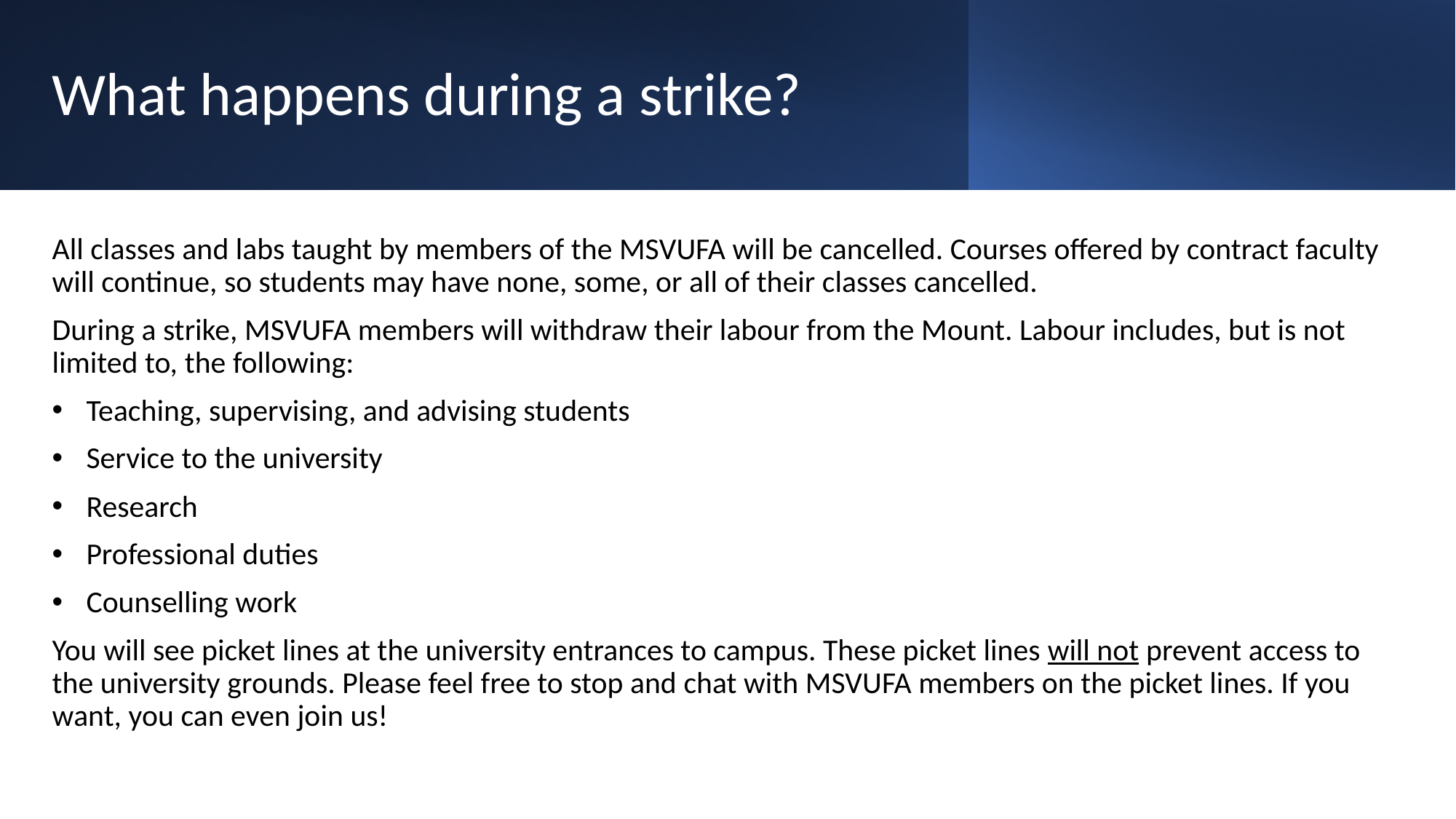

# What happens during a strike?
All classes and labs taught by members of the MSVUFA will be cancelled. Courses offered by contract faculty will continue, so students may have none, some, or all of their classes cancelled.
During a strike, MSVUFA members will withdraw their labour from the Mount. Labour includes, but is not limited to, the following:
Teaching, supervising, and advising students
Service to the university
Research
Professional duties
Counselling work
You will see picket lines at the university entrances to campus. These picket lines will not prevent access to the university grounds. Please feel free to stop and chat with MSVUFA members on the picket lines. If you want, you can even join us!